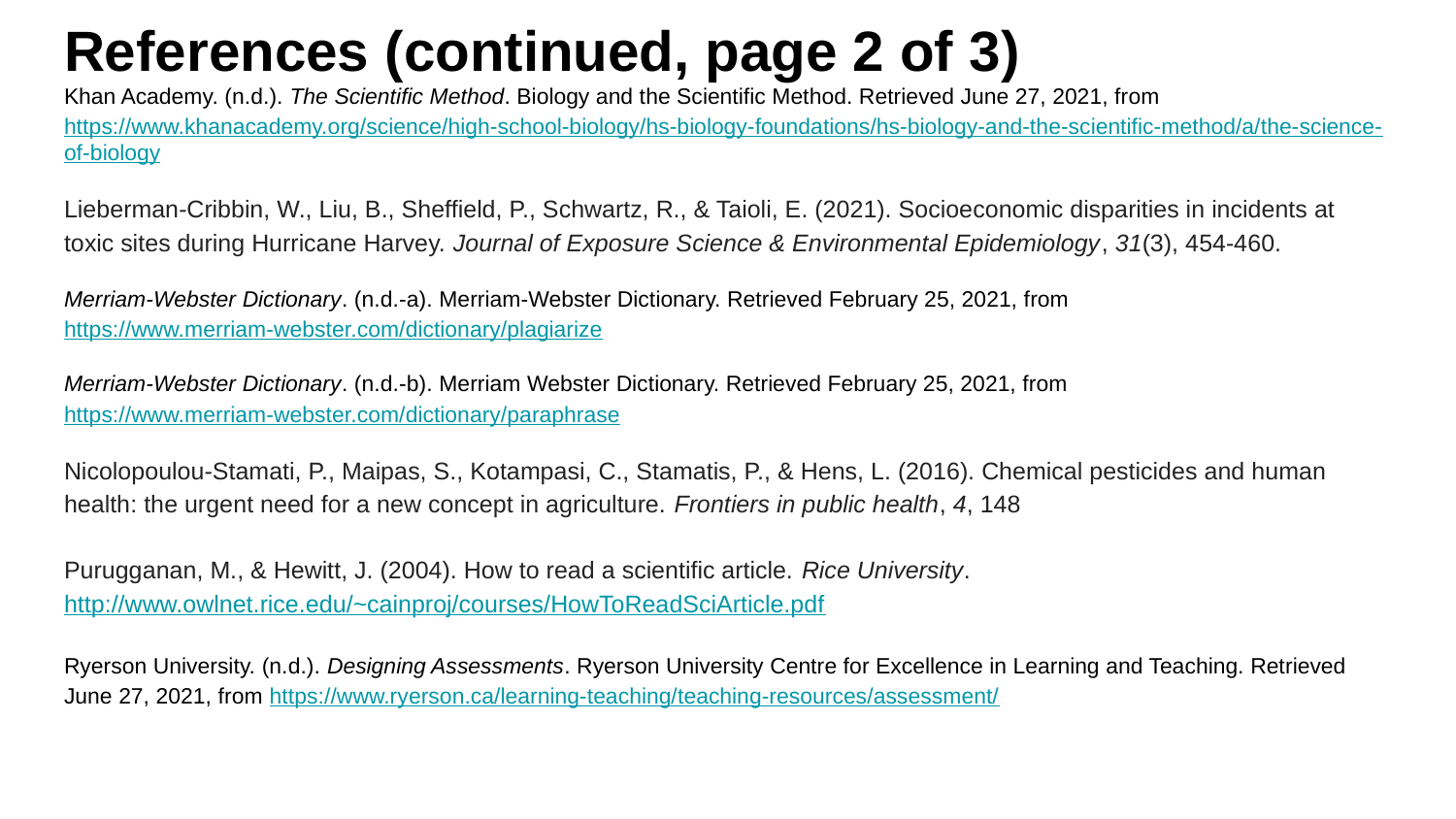

# References (continued, page 2 of 3)
Khan Academy. (n.d.). The Scientific Method. Biology and the Scientific Method. Retrieved June 27, 2021, from https://www.khanacademy.org/science/high-school-biology/hs-biology-foundations/hs-biology-and-the-scientific-method/a/the-science-of-biology
Lieberman-Cribbin, W., Liu, B., Sheffield, P., Schwartz, R., & Taioli, E. (2021). Socioeconomic disparities in incidents at toxic sites during Hurricane Harvey. Journal of Exposure Science & Environmental Epidemiology, 31(3), 454-460.
Merriam-Webster Dictionary. (n.d.-a). Merriam-Webster Dictionary. Retrieved February 25, 2021, from https://www.merriam-webster.com/dictionary/plagiarize
Merriam-Webster Dictionary. (n.d.-b). Merriam Webster Dictionary. Retrieved February 25, 2021, from https://www.merriam-webster.com/dictionary/paraphrase
Nicolopoulou-Stamati, P., Maipas, S., Kotampasi, C., Stamatis, P., & Hens, L. (2016). Chemical pesticides and human health: the urgent need for a new concept in agriculture. Frontiers in public health, 4, 148
Purugganan, M., & Hewitt, J. (2004). How to read a scientific article. Rice University. http://www.owlnet.rice.edu/~cainproj/courses/HowToReadSciArticle.pdf
Ryerson University. (n.d.). Designing Assessments. Ryerson University Centre for Excellence in Learning and Teaching. Retrieved June 27, 2021, from https://www.ryerson.ca/learning-teaching/teaching-resources/assessment/